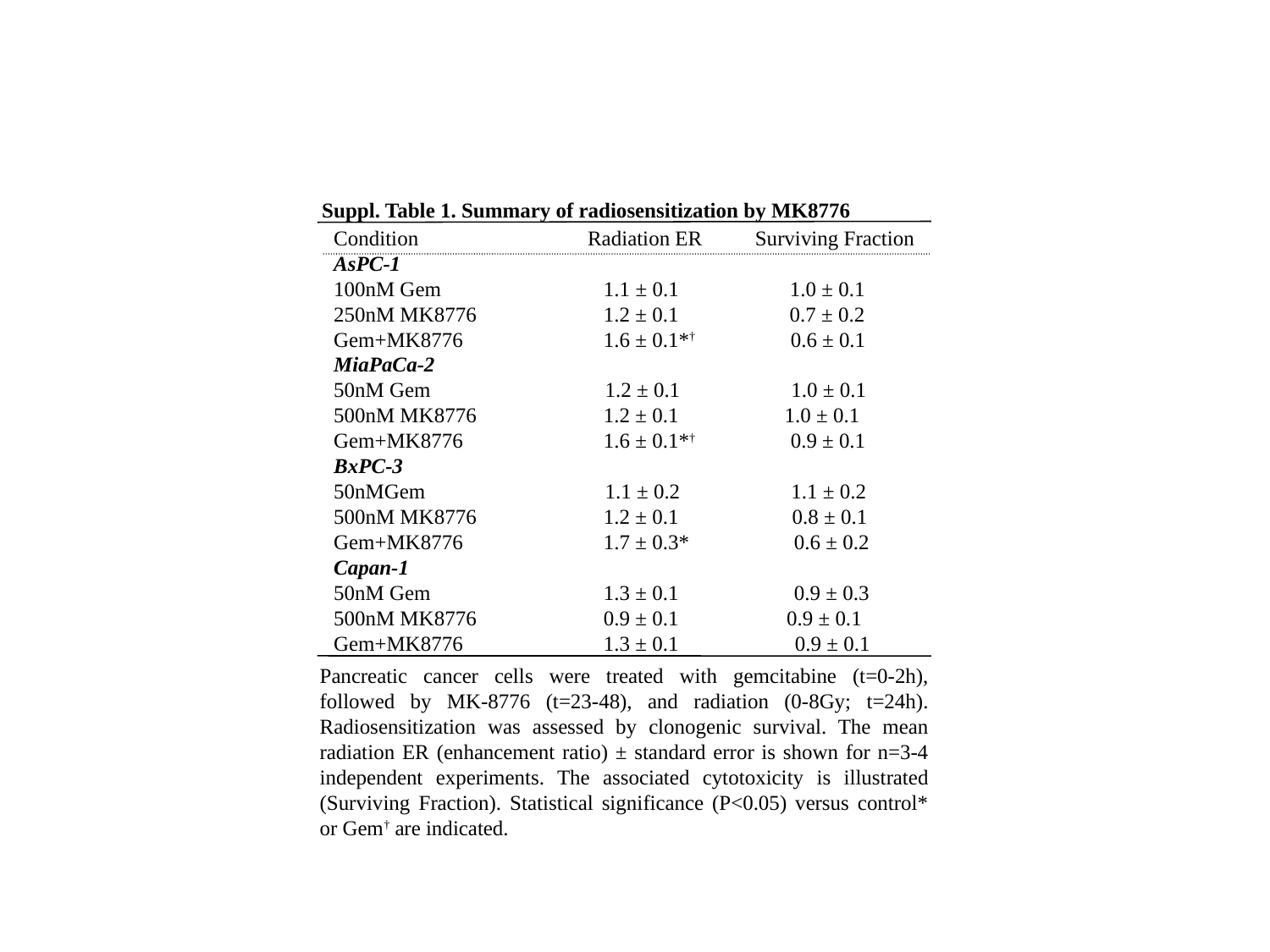

Suppl. Table 1. Summary of radiosensitization by MK8776
Condition                                Radiation ER          Surviving Fraction
AsPC-1
100nM Gem                           	   1.1 ± 0.1                     1.0 ± 0.1
250nM MK8776	   1.2 ± 0.1                     0.7 ± 0.2
Gem+MK8776	   1.6 ± 0.1*†                  0.6 ± 0.1
MiaPaCa-2
50nM Gem                                 1.2 ± 0.1                     1.0 ± 0.1
500nM MK8776	   1.2 ± 0.1                              1.0 ± 0.1
Gem+MK8776	   1.6 ± 0.1*†                  0.9 ± 0.1
BxPC-3
50nMGem                                  1.1 ± 0.2                     1.1 ± 0.2
500nM MK8776	   1.2 ± 0.1	               0.8 ± 0.1
Gem+MK8776	   1.7 ± 0.3*	               0.6 ± 0.2
Capan-1
50nM Gem		   1.3 ± 0.1	               0.9 ± 0.3
500nM MK8776	   0.9 ± 0.1                              0.9 ± 0.1
Gem+MK8776	   1.3 ± 0.1                      0.9 ± 0.1

Pancreatic cancer cells were treated with gemcitabine (t=0-2h), followed by MK-8776 (t=23-48), and radiation (0-8Gy; t=24h). Radiosensitization was assessed by clonogenic survival. The mean radiation ER (enhancement ratio) ± standard error is shown for n=3-4 independent experiments. The associated cytotoxicity is illustrated (Surviving Fraction). Statistical significance (P<0.05) versus control* or Gem† are indicated.